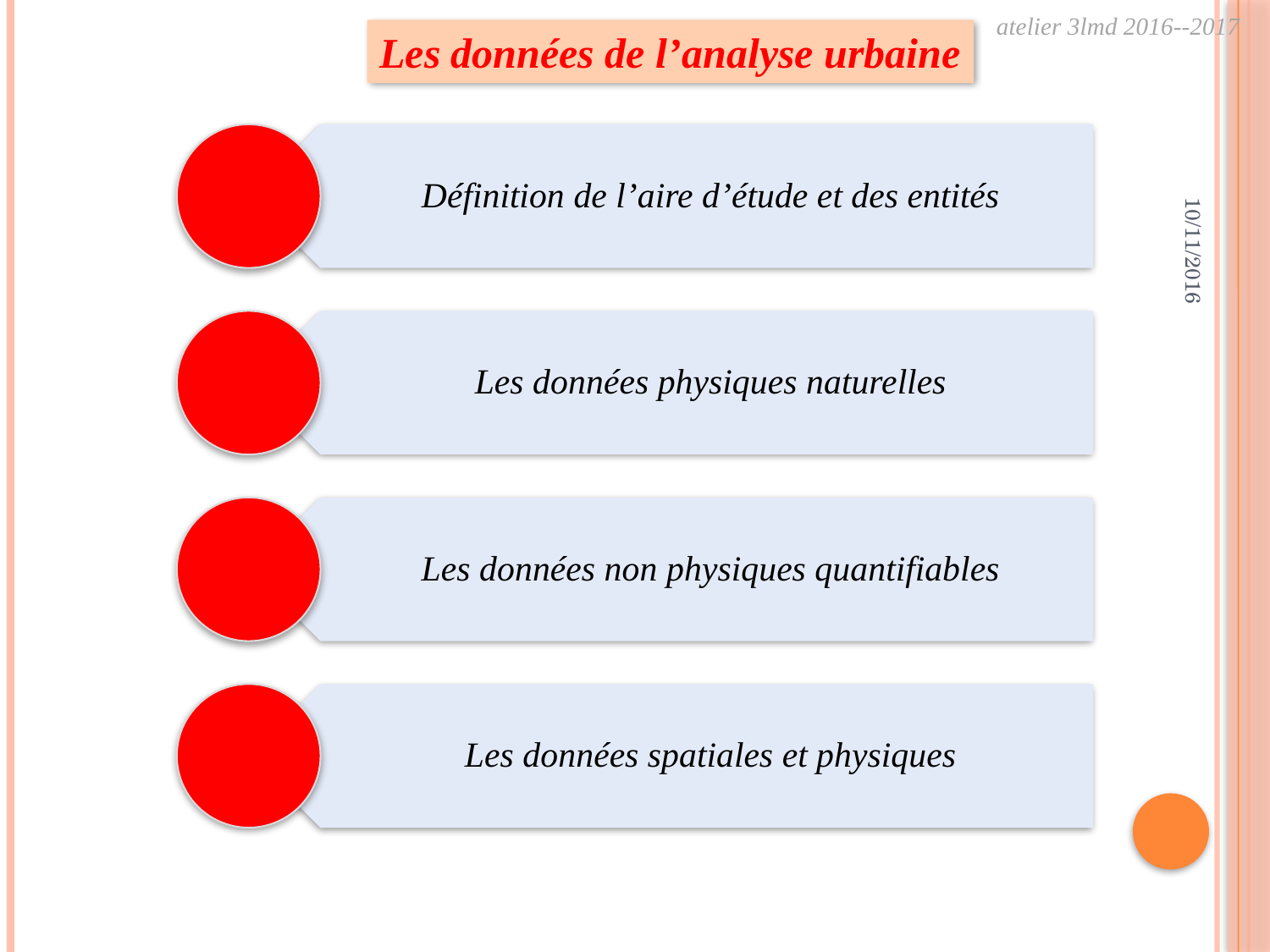

atelier 3lmd 2016--2017
Les données de l’analyse urbaine

Définition de l’aire d’étude et des entités
10/11/2016

Les données physiques naturelles

Les données non physiques quantifiables

Les données spatiales et physiques